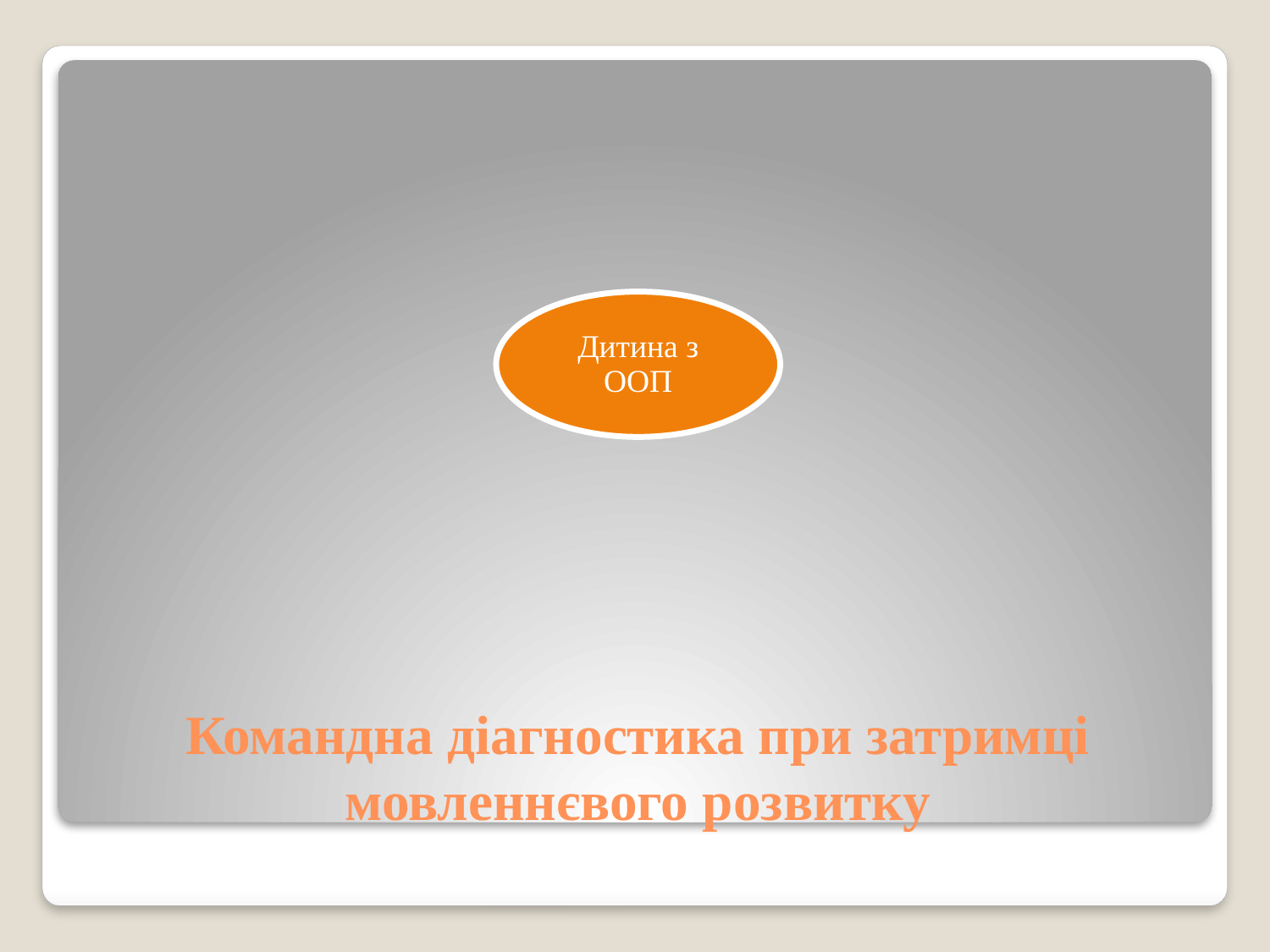

Дитина з ООП
# Командна діагностика при затримці мовленнєвого розвитку